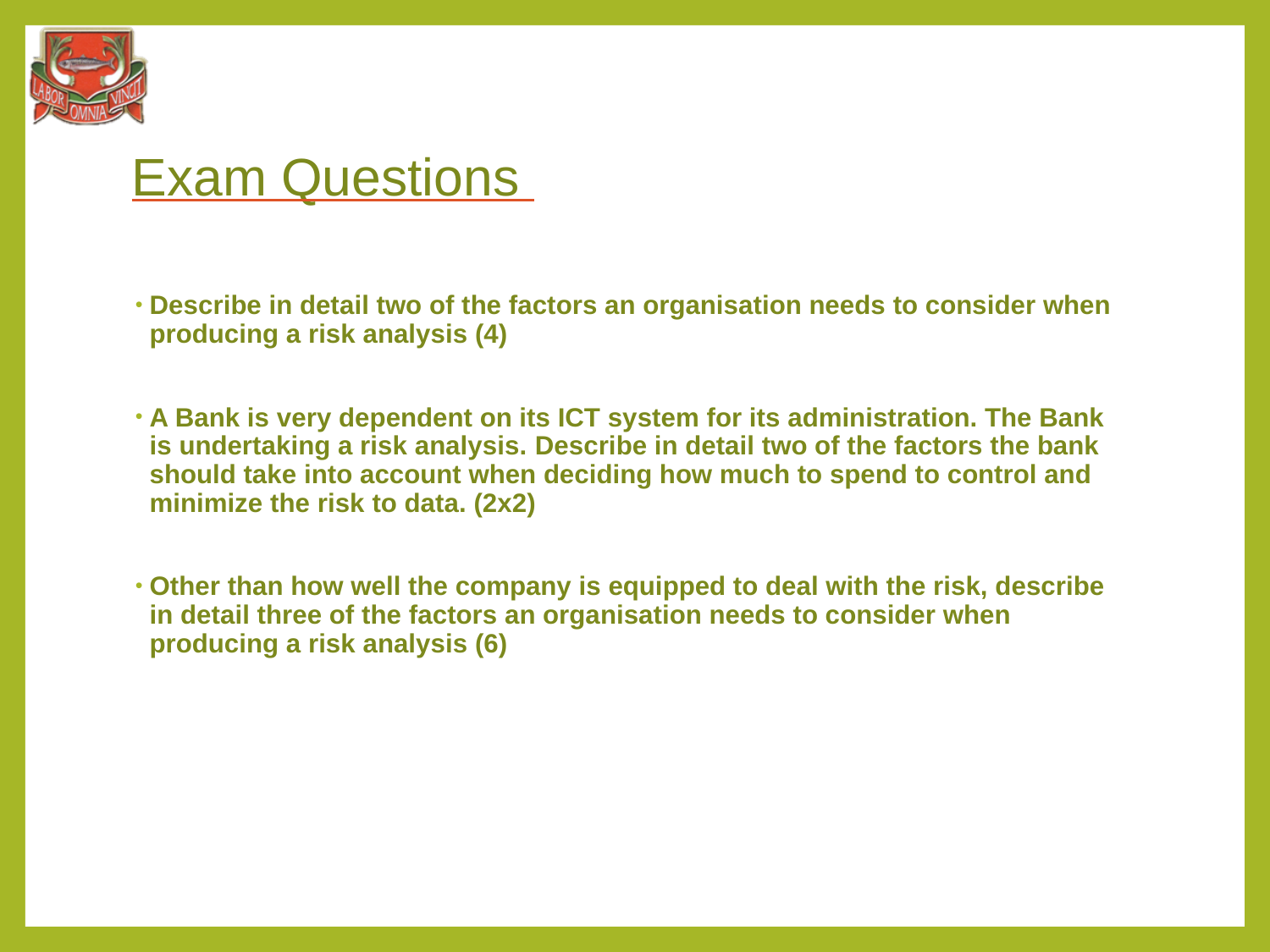

# Exam Questions
Describe in detail two of the factors an organisation needs to consider when producing a risk analysis (4)

A Bank is very dependent on its ICT system for its administration. The Bank is undertaking a risk analysis. Describe in detail two of the factors the bank should take into account when deciding how much to spend to control and minimize the risk to data. (2x2)

Other than how well the company is equipped to deal with the risk, describe in detail three of the factors an organisation needs to consider when producing a risk analysis (6)